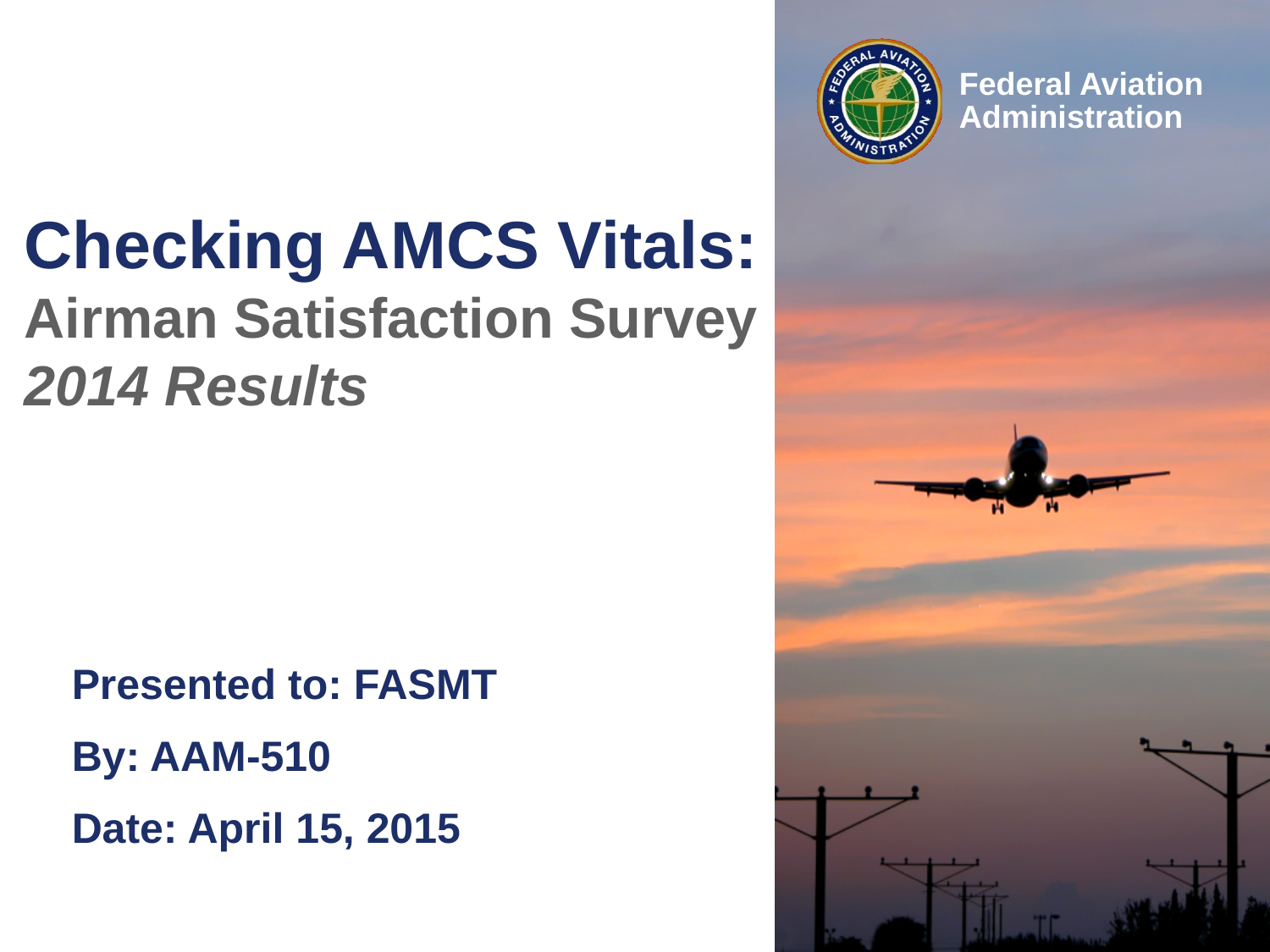

# Checking AMCS Vitals: Airman Satisfaction Survey 2014 Results